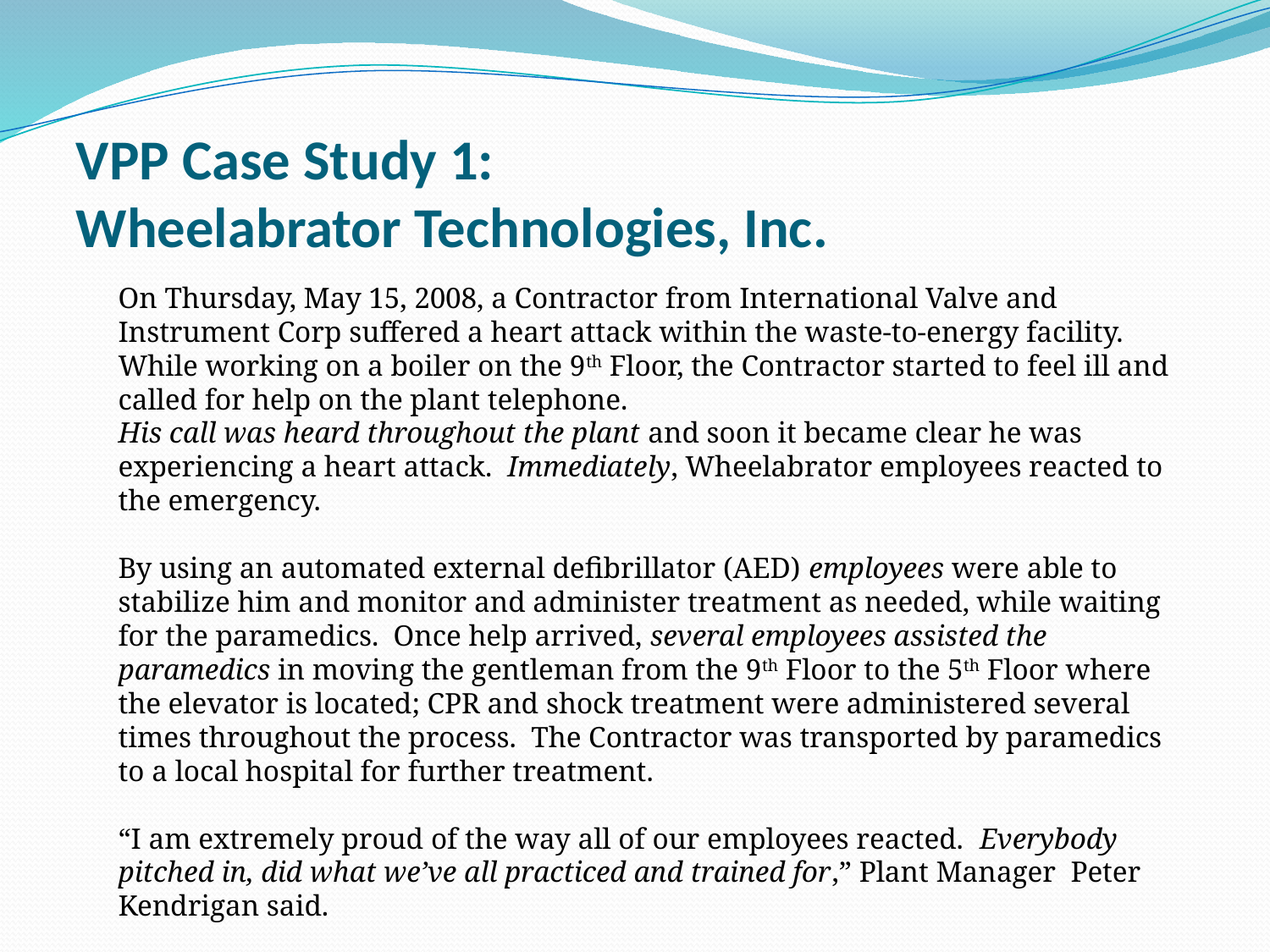

VPP Case Study 1:
Wheelabrator Technologies, Inc.
On Thursday, May 15, 2008, a Contractor from International Valve and Instrument Corp suffered a heart attack within the waste-to-energy facility.  While working on a boiler on the 9th Floor, the Contractor started to feel ill and called for help on the plant telephone.
His call was heard throughout the plant and soon it became clear he was experiencing a heart attack.  Immediately, Wheelabrator employees reacted to the emergency.

By using an automated external defibrillator (AED) employees were able to stabilize him and monitor and administer treatment as needed, while waiting for the paramedics.  Once help arrived, several employees assisted the paramedics in moving the gentleman from the 9th Floor to the 5th Floor where the elevator is located; CPR and shock treatment were administered several times throughout the process.  The Contractor was transported by paramedics to a local hospital for further treatment.

“I am extremely proud of the way all of our employees reacted.  Everybody pitched in, did what we’ve all practiced and trained for,” Plant Manager  Peter Kendrigan said.